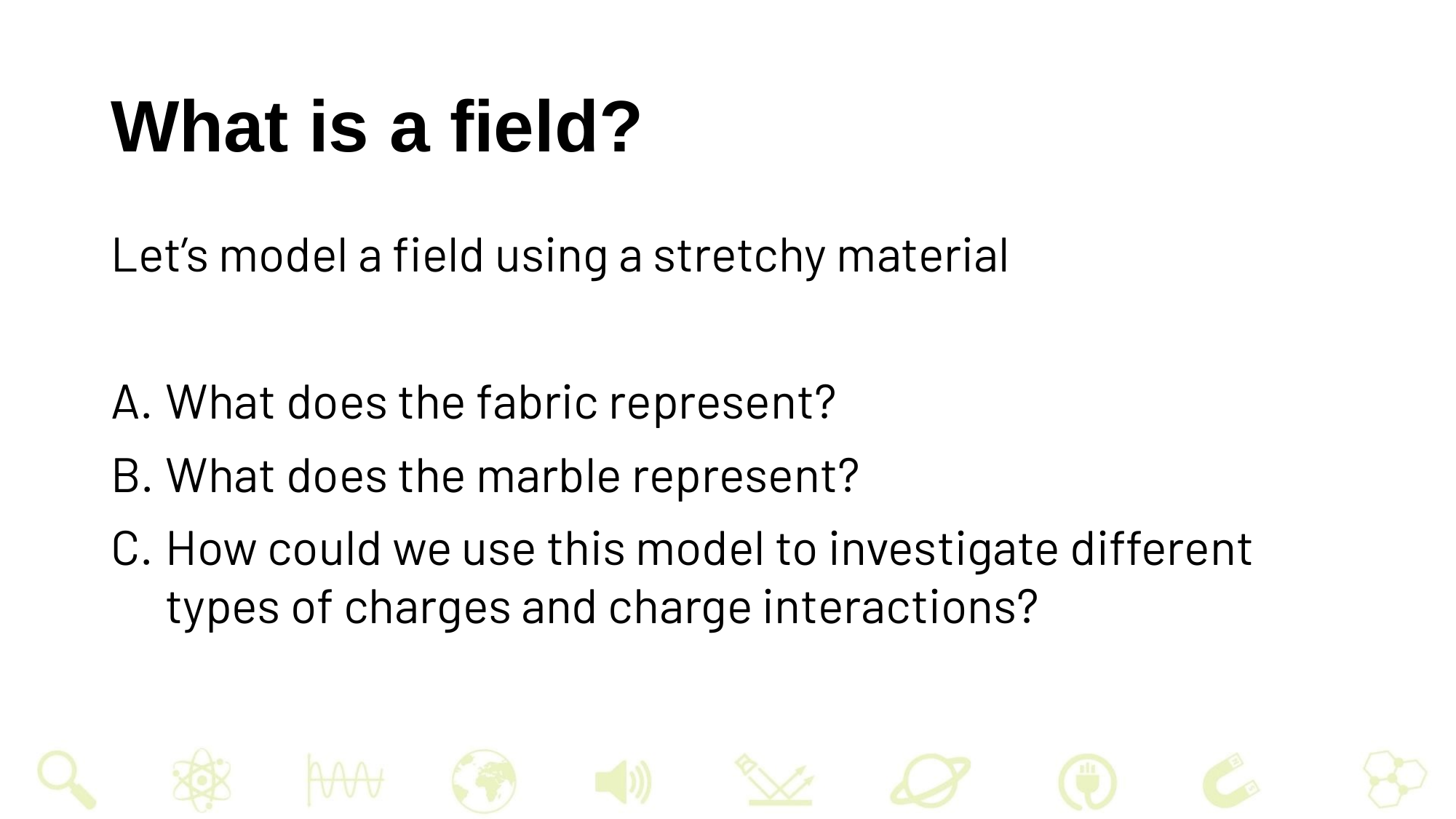

# What is a field?
Let’s model a field using a stretchy material

What does the fabric represent?
What does the marble represent?
How could we use this model to investigate different types of charges and charge interactions?